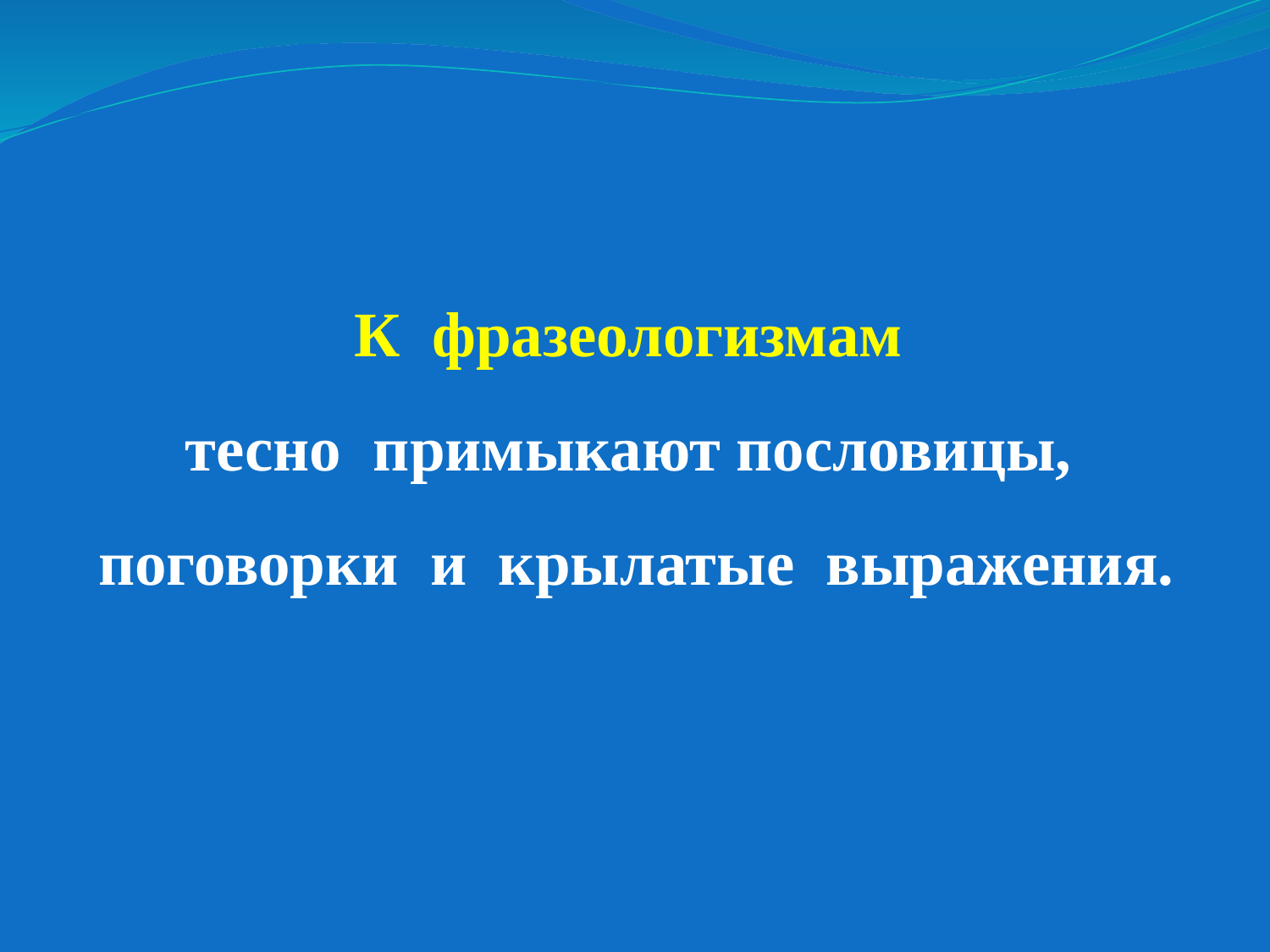

# К  фразеологизмам тесно  примыкают пословицы, поговорки  и  крылатые  выражения.